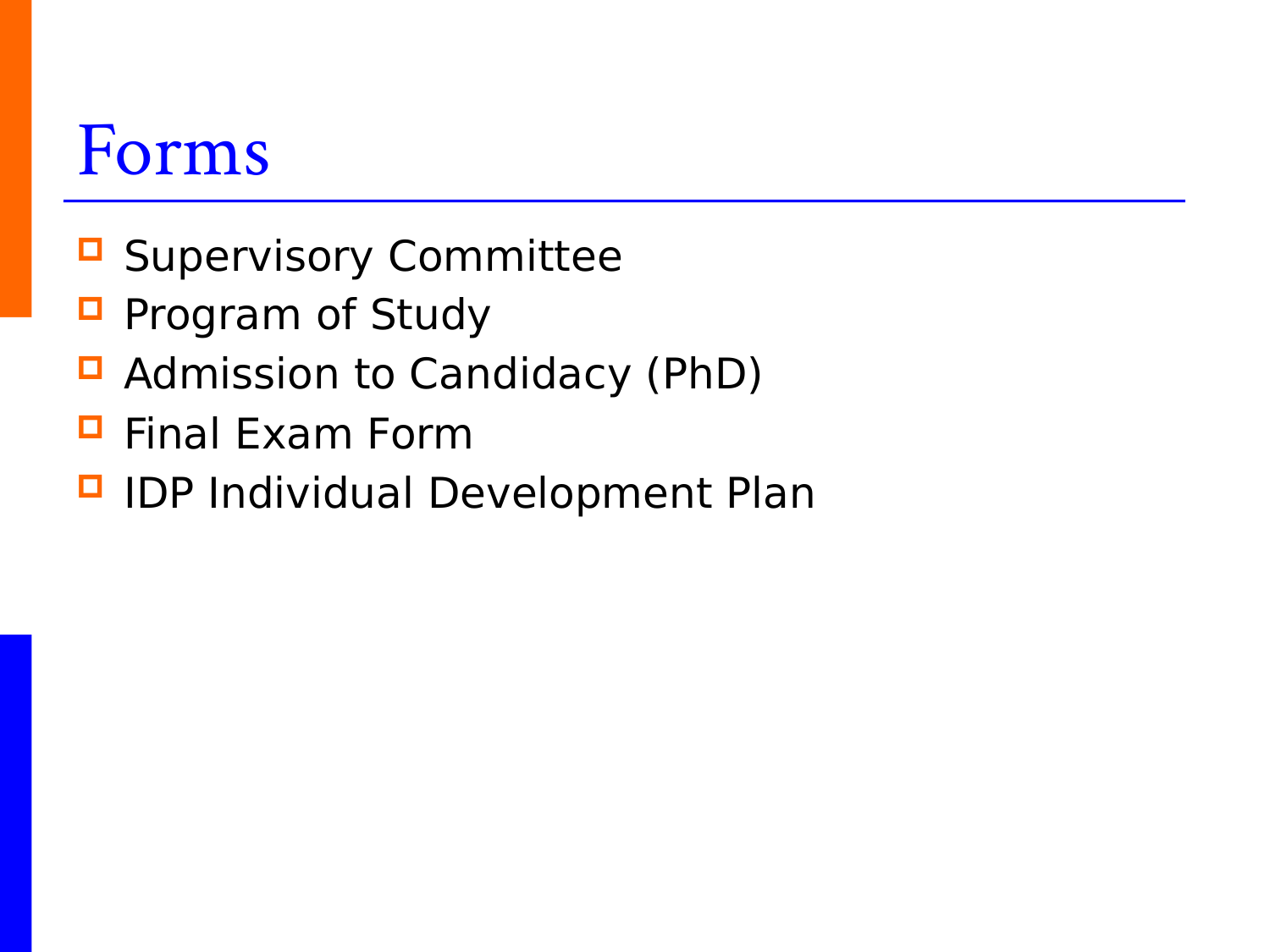

# Forms
Supervisory Committee
Program of Study
Admission to Candidacy (PhD)
Final Exam Form
IDP Individual Development Plan